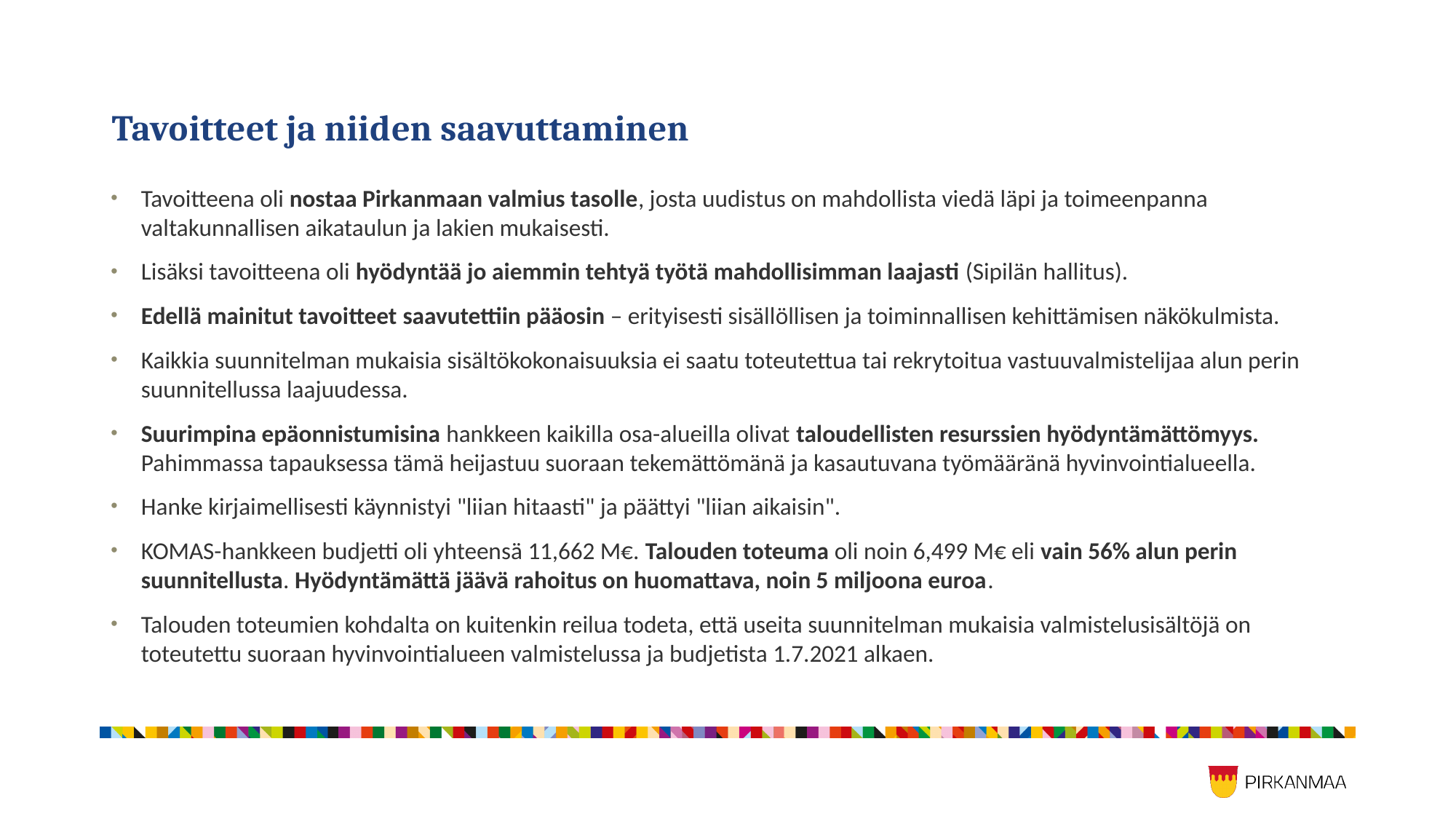

# Tavoitteet ja niiden saavuttaminen
Tavoitteena oli nostaa Pirkanmaan valmius tasolle, josta uudistus on mahdollista viedä läpi ja toimeenpanna valtakunnallisen aikataulun ja lakien mukaisesti.
Lisäksi tavoitteena oli hyödyntää jo aiemmin tehtyä työtä mahdollisimman laajasti (Sipilän hallitus).
Edellä mainitut tavoitteet saavutettiin pääosin – erityisesti sisällöllisen ja toiminnallisen kehittämisen näkökulmista.
Kaikkia suunnitelman mukaisia sisältökokonaisuuksia ei saatu toteutettua tai rekrytoitua vastuuvalmistelijaa alun perin suunnitellussa laajuudessa.
Suurimpina epäonnistumisina hankkeen kaikilla osa-alueilla olivat taloudellisten resurssien hyödyntämättömyys. Pahimmassa tapauksessa tämä heijastuu suoraan tekemättömänä ja kasautuvana työmääränä hyvinvointialueella.
Hanke kirjaimellisesti käynnistyi "liian hitaasti" ja päättyi "liian aikaisin".
KOMAS-hankkeen budjetti oli yhteensä 11,662 M€. Talouden toteuma oli noin 6,499 M€ eli vain 56% alun perin suunnitellusta. Hyödyntämättä jäävä rahoitus on huomattava, noin 5 miljoona euroa.
Talouden toteumien kohdalta on kuitenkin reilua todeta, että useita suunnitelman mukaisia valmistelusisältöjä on toteutettu suoraan hyvinvointialueen valmistelussa ja budjetista 1.7.2021 alkaen.